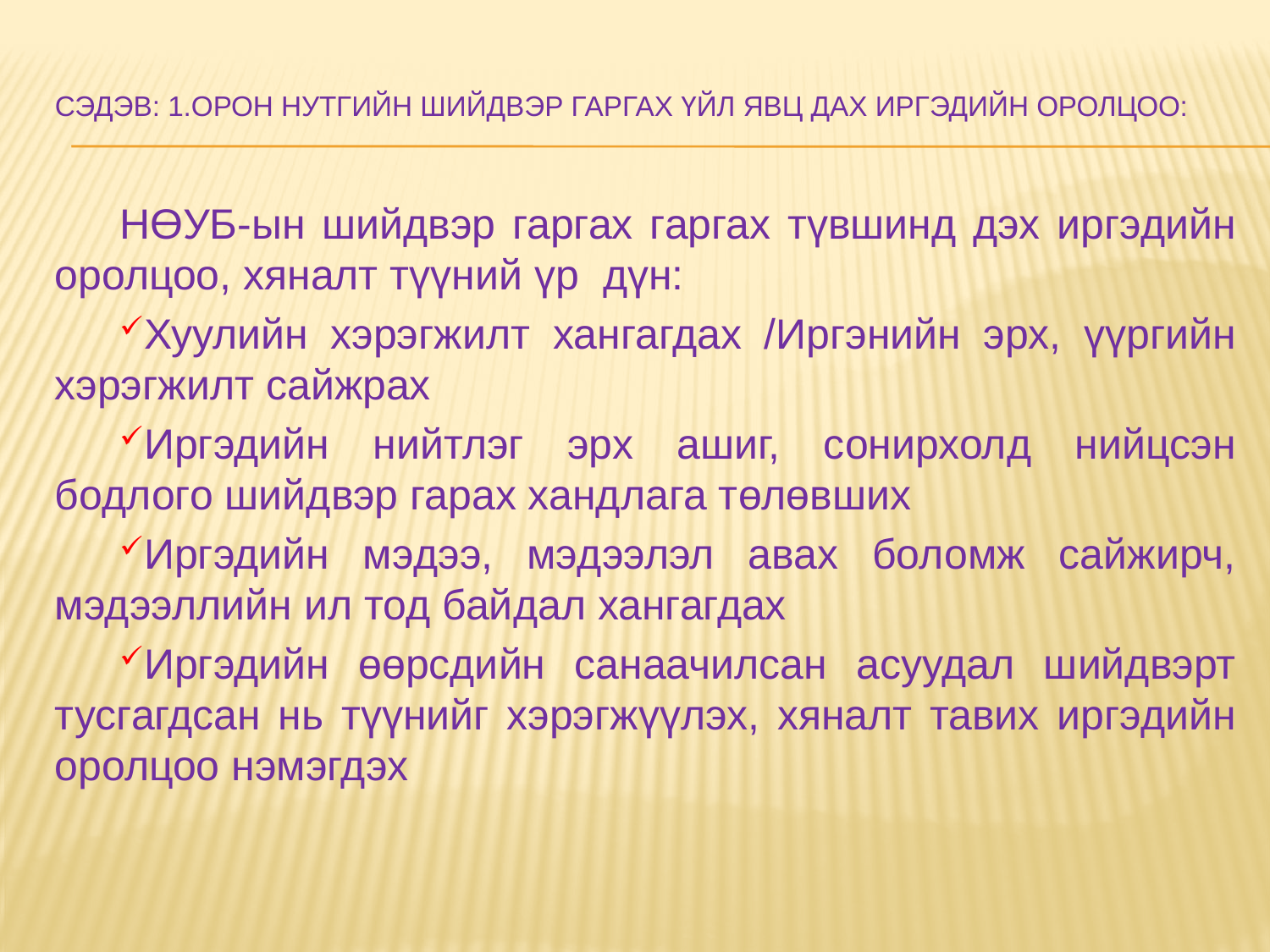

# Сэдэв: 1.Орон нутгийн шийдвэр гаргах үйл явц дах иргэдийн оролцоо:
НӨУБ-ын шийдвэр гаргах гаргах түвшинд дэх иргэдийн оролцоо, хяналт түүний үр  дүн:
Хуулийн хэрэгжилт хангагдах /Иргэнийн эрх, үүргийн хэрэгжилт сайжрах
Иргэдийн нийтлэг эрх ашиг, сонирхолд нийцсэн бодлого шийдвэр гарах хандлага төлөвших
Иргэдийн мэдээ, мэдээлэл авах боломж сайжирч, мэдээллийн ил тод байдал хангагдах
Иргэдийн өөрсдийн санаачилсан асуудал шийдвэрт тусгагдсан нь түүнийг хэрэгжүүлэх, хяналт тавих иргэдийн оролцоо нэмэгдэх